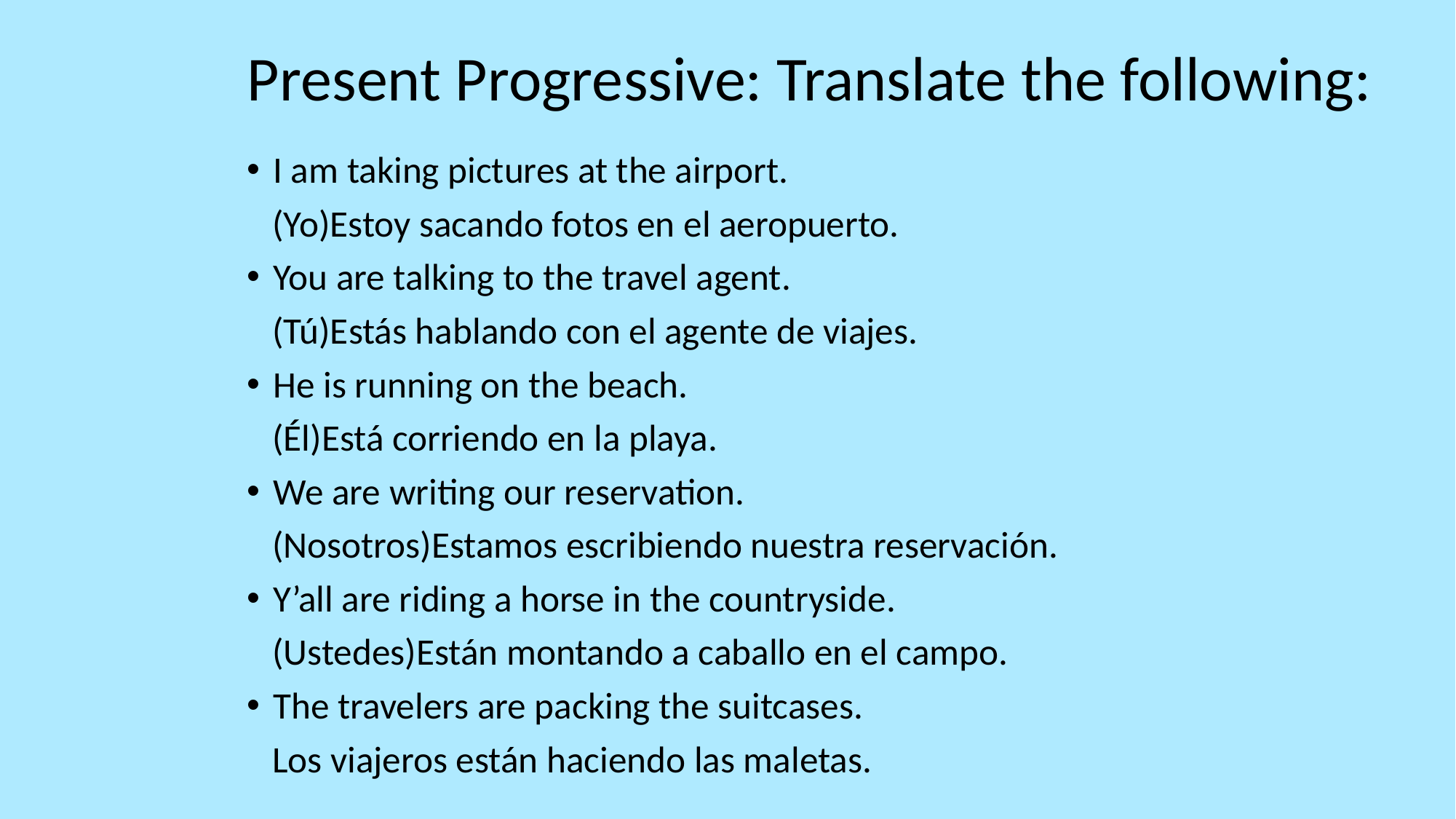

# Present Progressive: Translate the following:
I am taking pictures at the airport.
   (Yo)Estoy sacando fotos en el aeropuerto.
You are talking to the travel agent.
   (Tú)Estás hablando con el agente de viajes.
He is running on the beach.
   (Él)Está corriendo en la playa.
We are writing our reservation.
   (Nosotros)Estamos escribiendo nuestra reservación.
Y’all are riding a horse in the countryside.
   (Ustedes)Están montando a caballo en el campo.
The travelers are packing the suitcases.
   Los viajeros están haciendo las maletas.